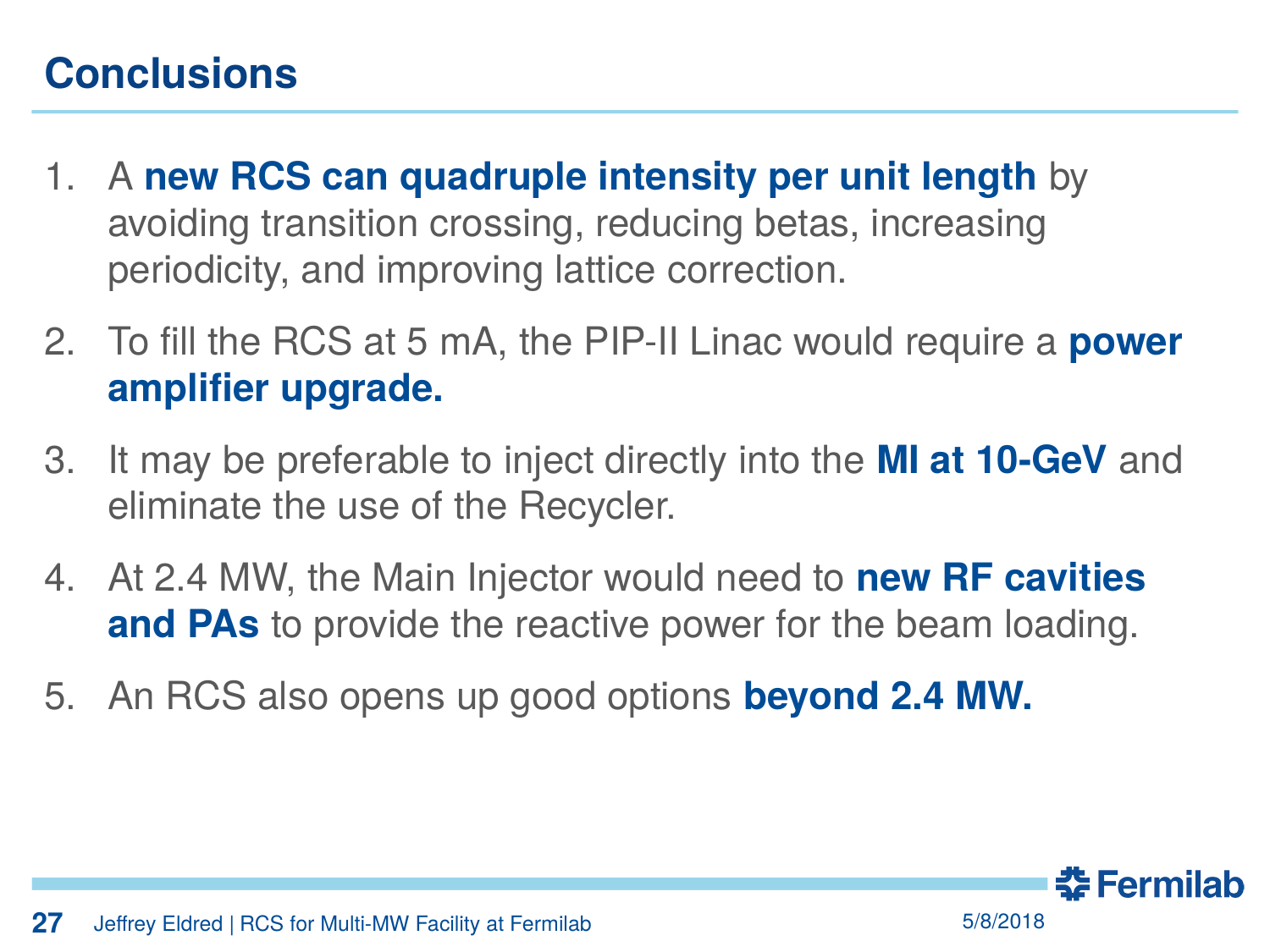

27
Conclusions
A new RCS can quadruple intensity per unit length by avoiding transition crossing, reducing betas, increasing periodicity, and improving lattice correction.

To fill the RCS at 5 mA, the PIP-II Linac would require a power amplifier upgrade.

It may be preferable to inject directly into the MI at 10-GeV and eliminate the use of the Recycler.

At 2.4 MW, the Main Injector would need to new RF cavities and PAs to provide the reactive power for the beam loading.

An RCS also opens up good options beyond 2.4 MW.

27
5/8/2018
Jeffrey Eldred | RCS for Multi-MW Facility at Fermilab